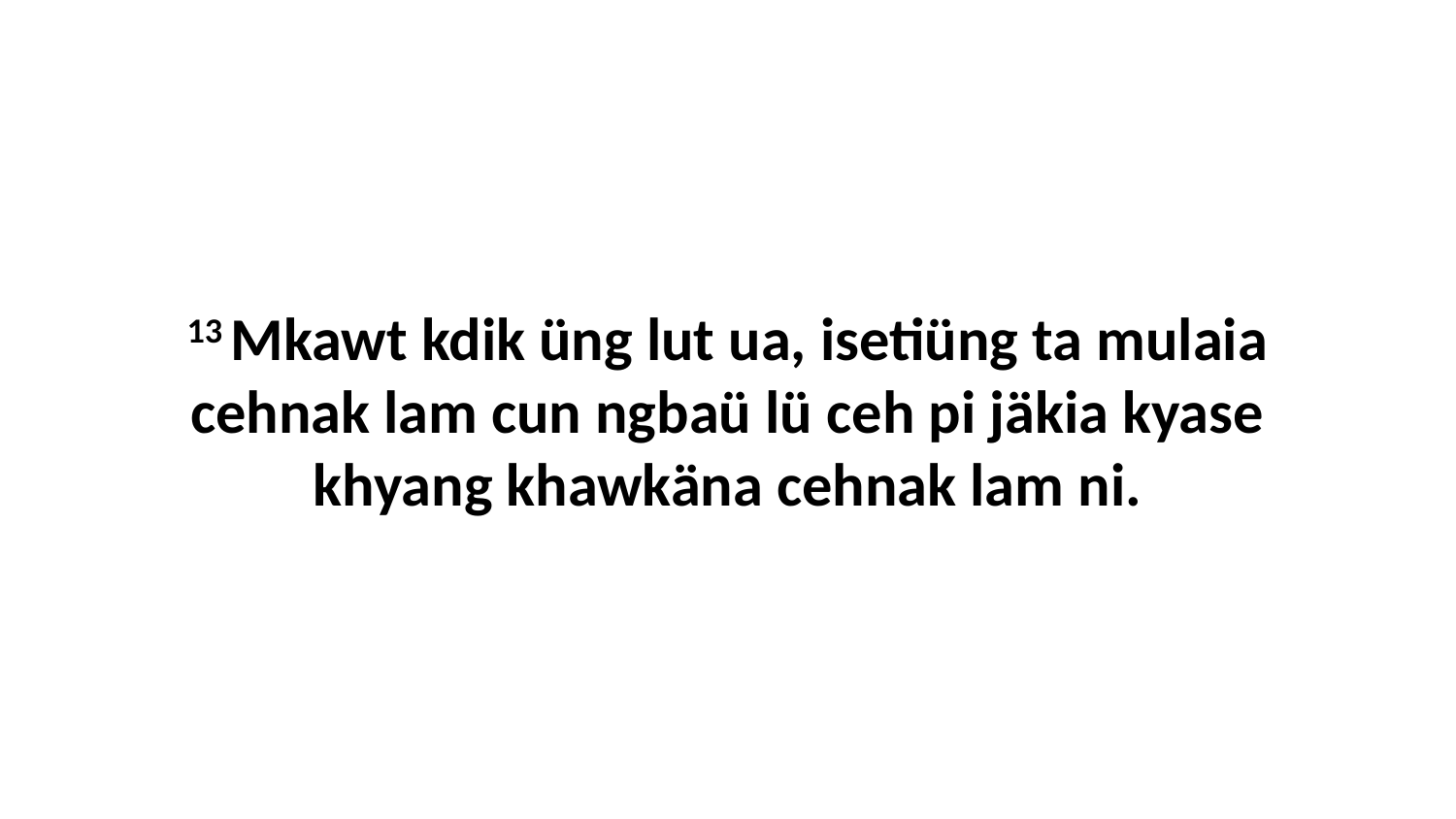

13 Mkawt kdik üng lut ua, isetiüng ta mulaia cehnak lam cun ngbaü lü ceh pi jäkia kyase khyang khawkäna cehnak lam ni.